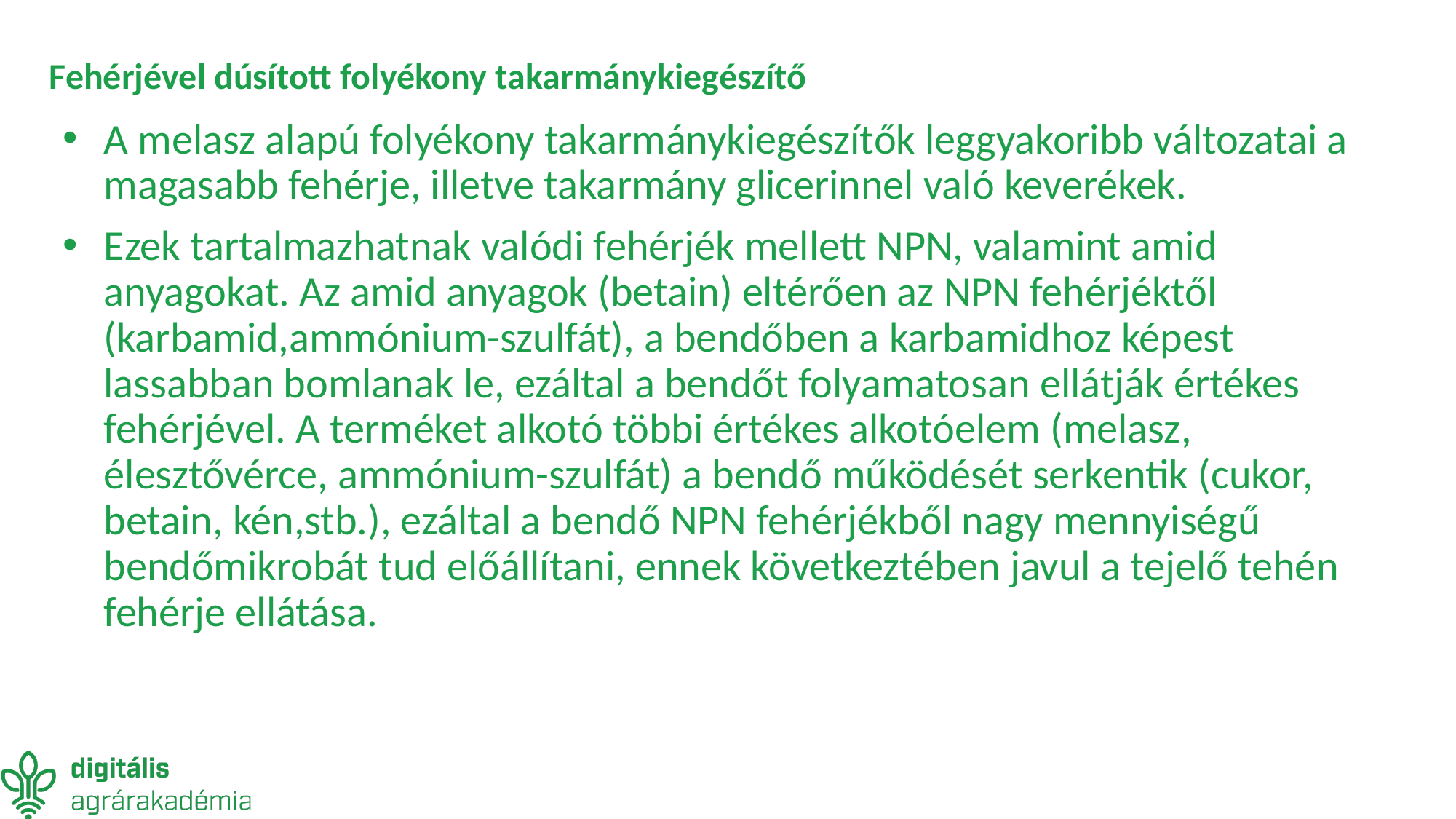

# Fehérjével dúsított folyékony takarmánykiegészítő
A melasz alapú folyékony takarmánykiegészítők leggyakoribb változatai a magasabb fehérje, illetve takarmány glicerinnel való keverékek.
Ezek tartalmazhatnak valódi fehérjék mellett NPN, valamint amid anyagokat. Az amid anyagok (betain) eltérően az NPN fehérjéktől (karbamid,ammónium-szulfát), a bendőben a karbamidhoz képest lassabban bomlanak le, ezáltal a bendőt folyamatosan ellátják értékes fehérjével. A terméket alkotó többi értékes alkotóelem (melasz, élesztővérce, ammónium-szulfát) a bendő működését serkentik (cukor, betain, kén,stb.), ezáltal a bendő NPN fehérjékből nagy mennyiségű bendőmikrobát tud előállítani, ennek következtében javul a tejelő tehén fehérje ellátása.